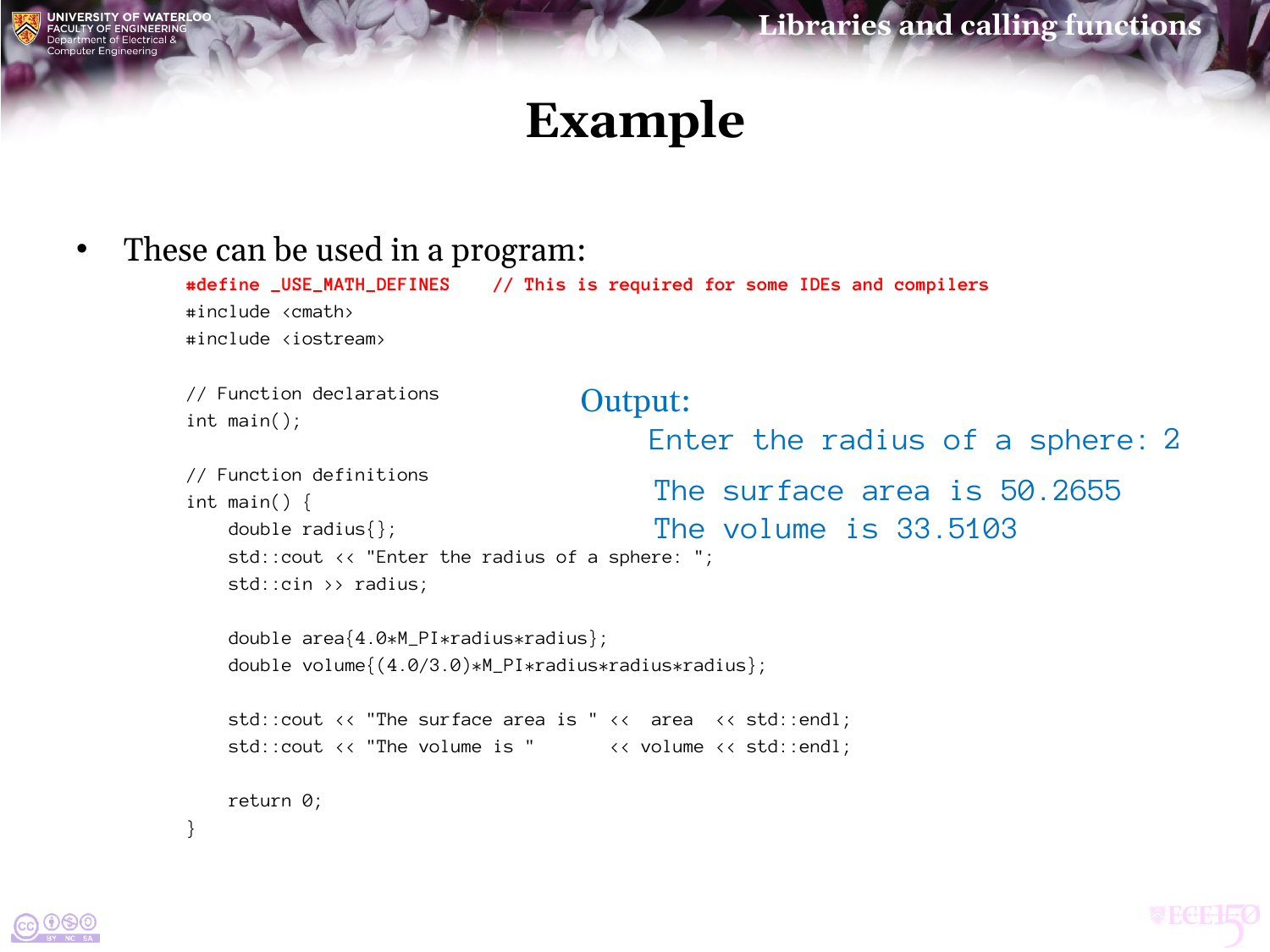

# Example
These can be used in a program:
#define _USE_MATH_DEFINES    // This is required for some IDEs and compilers
#include <cmath>
#include <iostream>

// Function declarations
int main();

// Function definitions
int main() {
    double radius{};
    std::cout << "Enter the radius of a sphere: ";
    std::cin >> radius;

    double area{4.0*M_PI*radius*radius};
    double volume{(4.0/3.0)*M_PI*radius*radius*radius};

    std::cout << "The surface area is " <<  area  << std::endl;
    std::cout << "The volume is "       << volume << std::endl;

    return 0;
}
Output:
    Enter the radius of a sphere:
2
The surface area is 50.2655
The volume is 33.5103